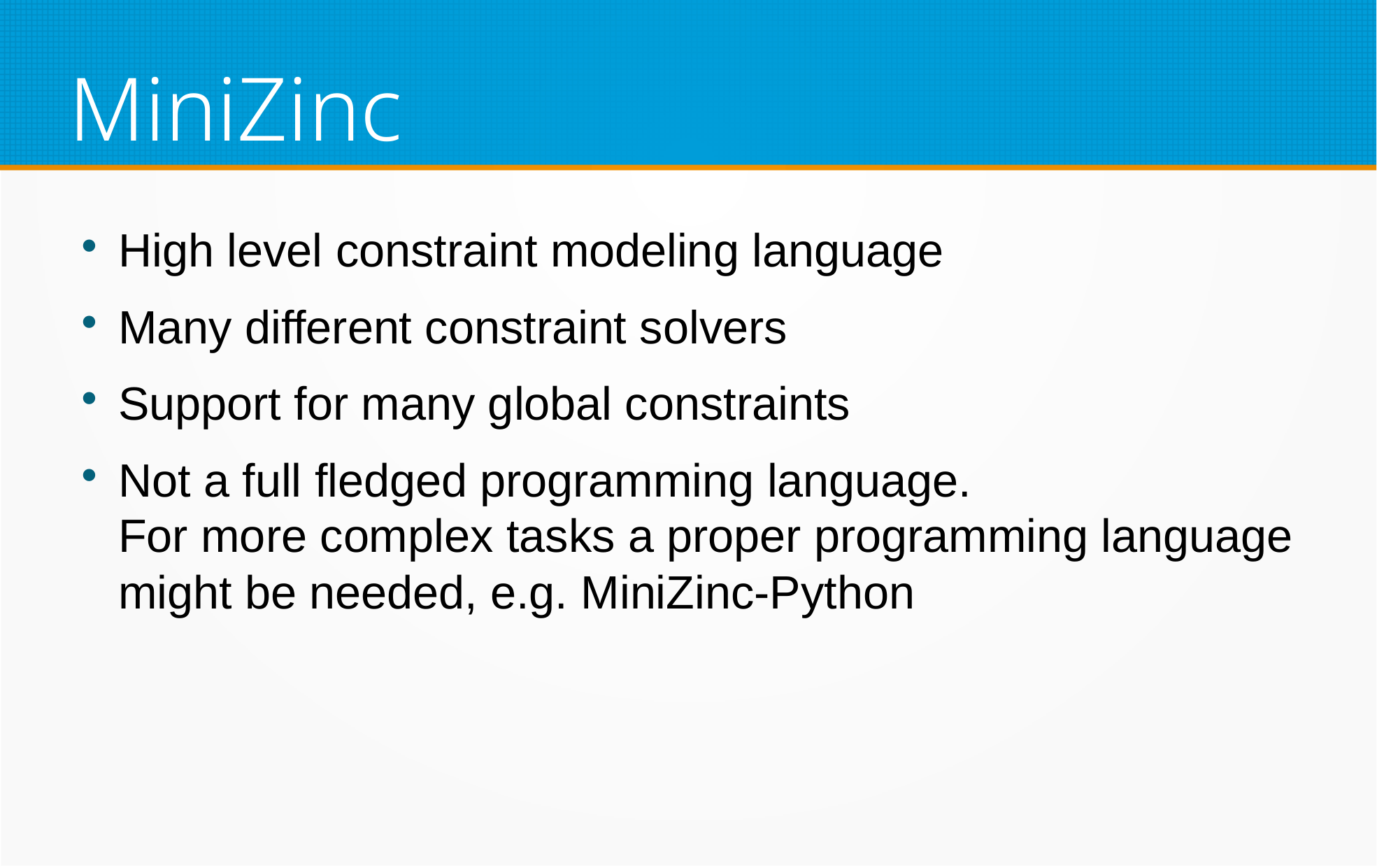

MiniZinc
High level constraint modeling language
Many different constraint solvers
Support for many global constraints
Not a full fledged programming language.
For more complex tasks a proper programming language might be needed, e.g. MiniZinc-Python